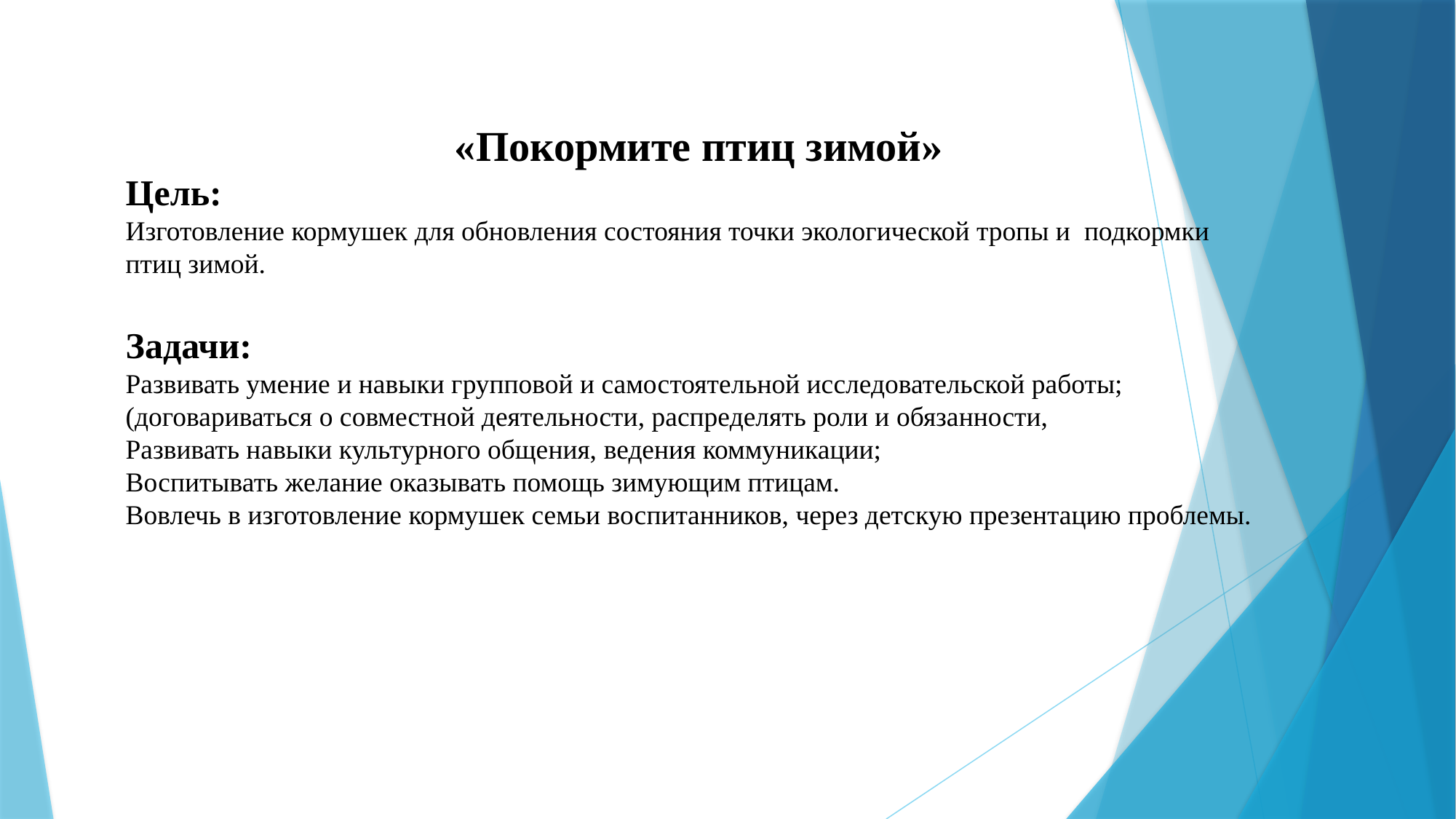

«Покормите птиц зимой»
Цель:
Изготовление кормушек для обновления состояния точки экологической тропы и  подкормки птиц зимой.

Задачи:
Развивать умение и навыки групповой и самостоятельной исследовательской работы;(договариваться о совместной деятельности, распределять роли и обязанности,
Развивать навыки культурного общения, ведения коммуникации;
Воспитывать желание оказывать помощь зимующим птицам.
Вовлечь в изготовление кормушек семьи воспитанников, через детскую презентацию проблемы.